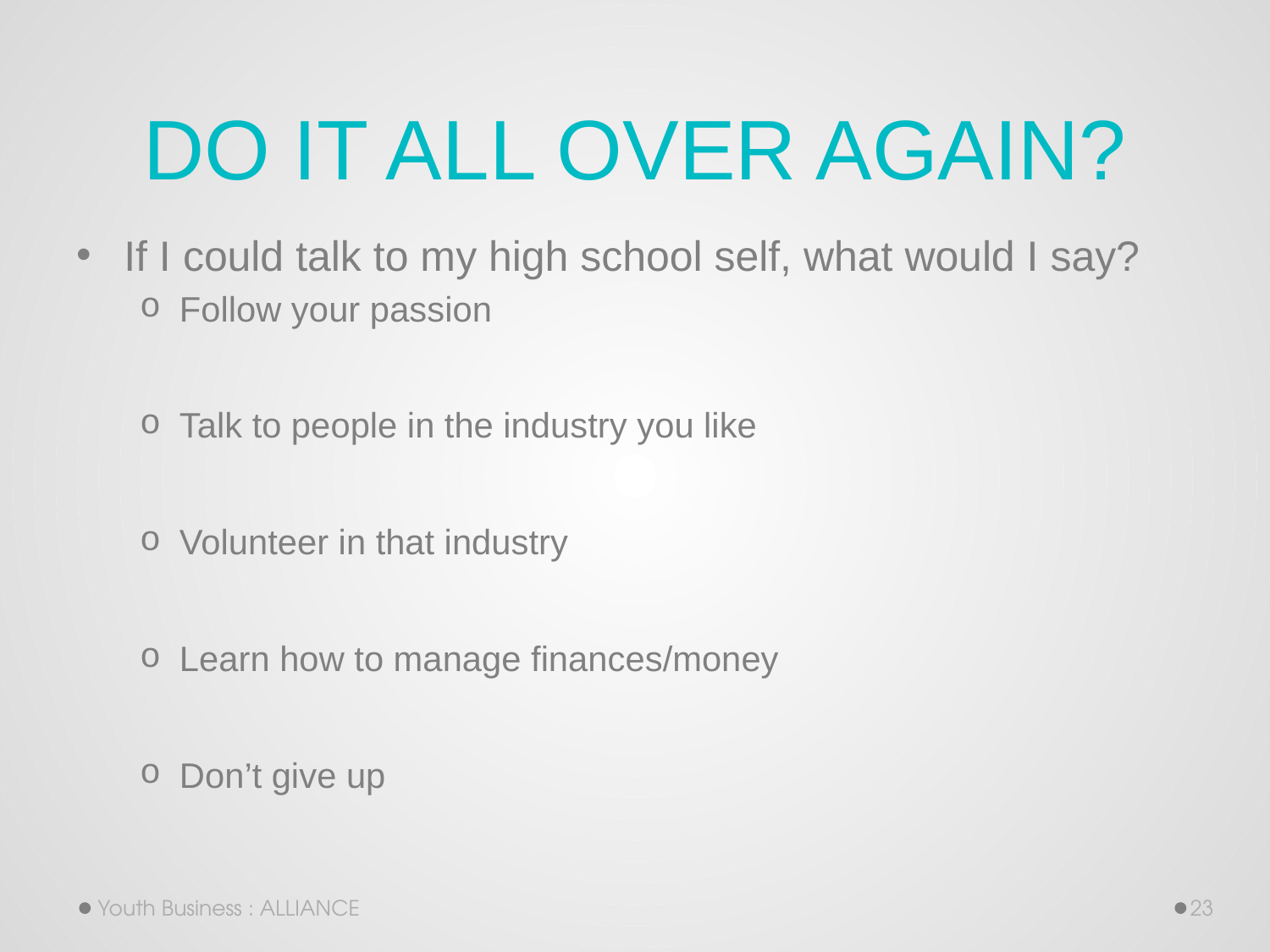

# Do it all over again?
If I could talk to my high school self, what would I say?
Follow your passion

Talk to people in the industry you like

Volunteer in that industry

Learn how to manage finances/money

Don’t give up

Youth Business : ALLIANCE
23